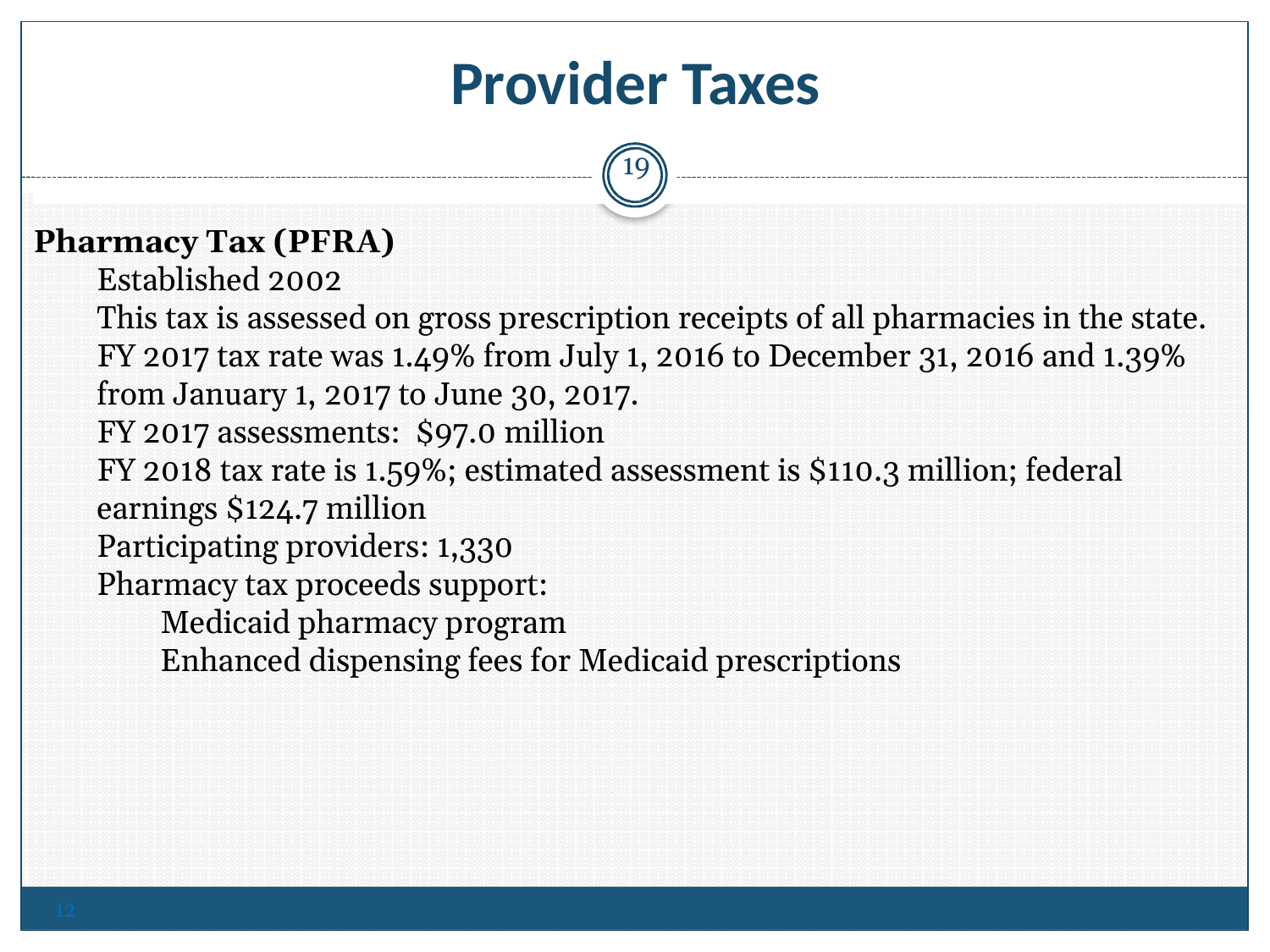

# Provider Taxes

19

Pharmacy Tax (PFRA)
Established 2002
This tax is assessed on gross prescription receipts of all pharmacies in the state.
FY 2017 tax rate was 1.49% from July 1, 2016 to December 31, 2016 and 1.39% from January 1, 2017 to June 30, 2017.
FY 2017 assessments:  $97.0 million
FY 2018 tax rate is 1.59%; estimated assessment is $110.3 million; federal earnings $124.7 million
Participating providers: 1,330
Pharmacy tax proceeds support:
Medicaid pharmacy program
Enhanced dispensing fees for Medicaid prescriptions

12